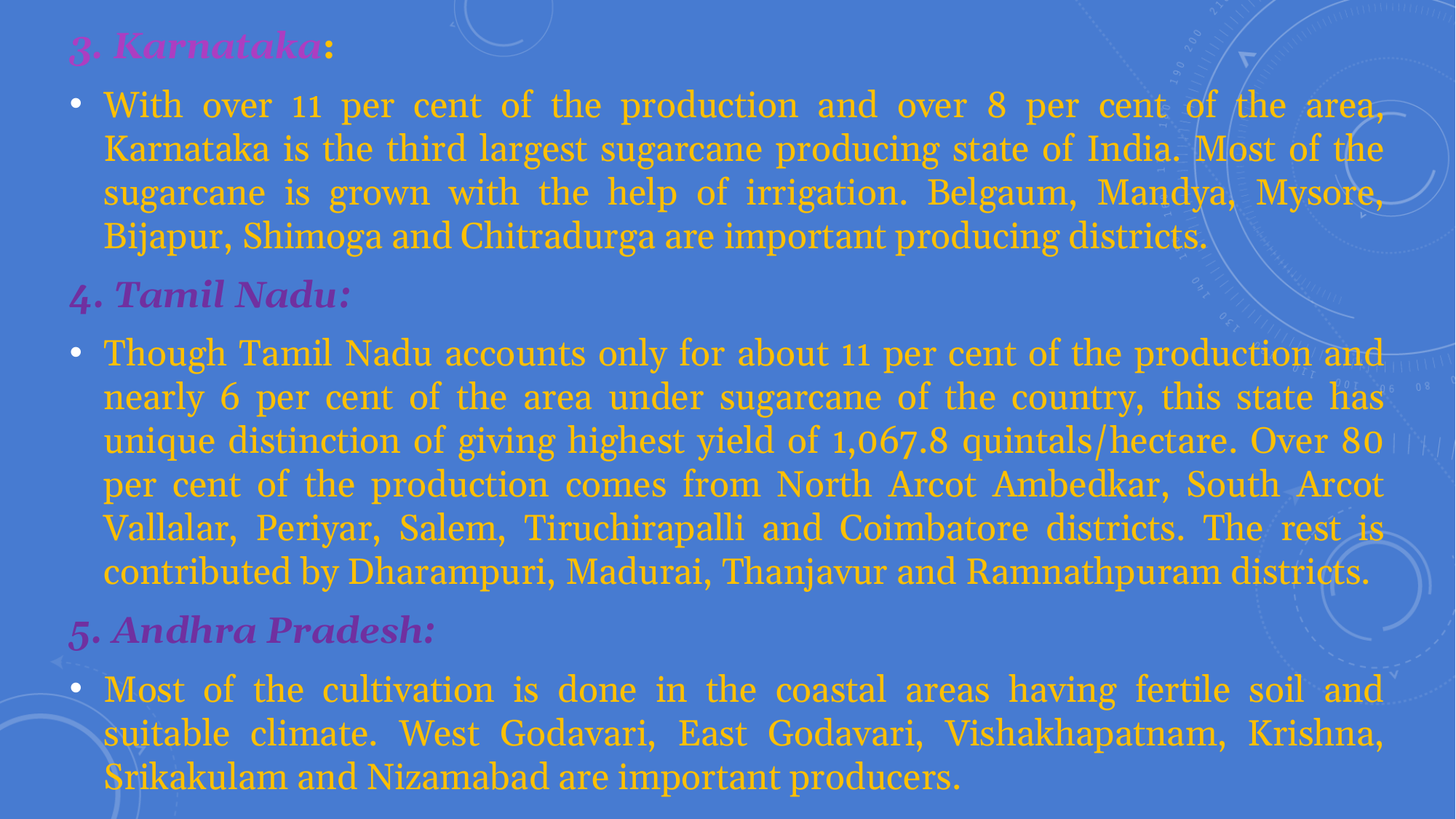

3. Karnataka:
With over 11 per cent of the production and over 8 per cent of the area, Karnataka is the third largest sugarcane producing state of India. Most of the sugarcane is grown with the help of irrigation. Belgaum, Mandya, Mysore, Bijapur, Shimoga and Chitradurga are important producing districts.
4. Tamil Nadu:
Though Tamil Nadu accounts only for about 11 per cent of the production and nearly 6 per cent of the area under sugarcane of the country, this state has unique distinction of giving highest yield of 1,067.8 quintals/hectare. Over 80 per cent of the production comes from North Arcot Ambedkar, South Arcot Vallalar, Periyar, Salem, Tiruchirapalli and Coimbatore districts. The rest is contributed by Dharampuri, Madurai, Thanjavur and Ramnathpuram districts.
5. Andhra Pradesh:
Most of the cultivation is done in the coastal areas having fertile soil and suitable climate. West Godavari, East Godavari, Vishakhapatnam, Krishna, Srikakulam and Nizamabad are important producers.